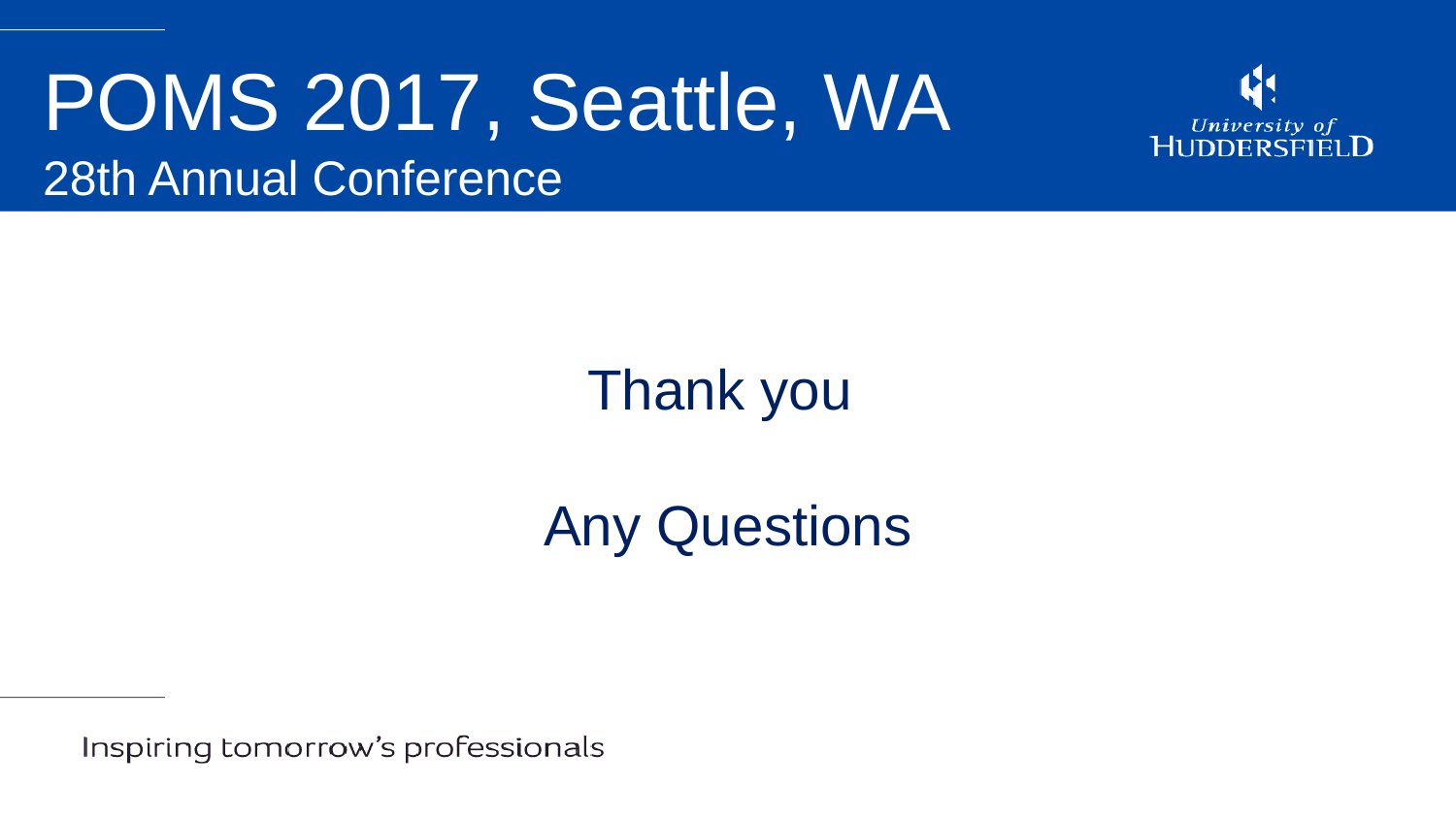

POMS 2017, Seattle, WA
28th Annual Conference
# Thank you Any Questions